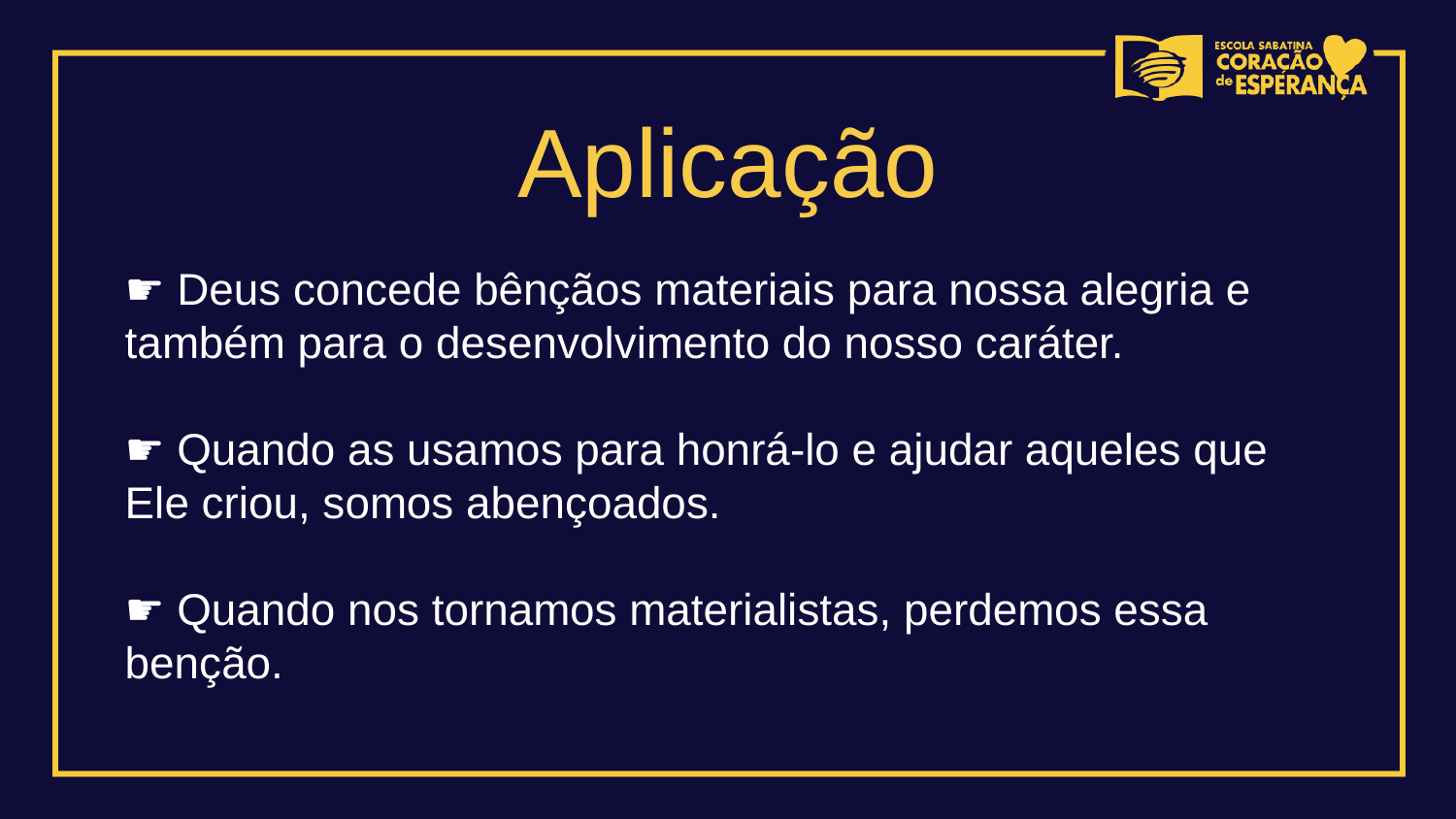

Aplicação
☛ Deus concede bênçãos materiais para nossa alegria e também para o desenvolvimento do nosso caráter.

☛ Quando as usamos para honrá-lo e ajudar aqueles que Ele criou, somos abençoados.

☛ Quando nos tornamos materialistas, perdemos essa benção.